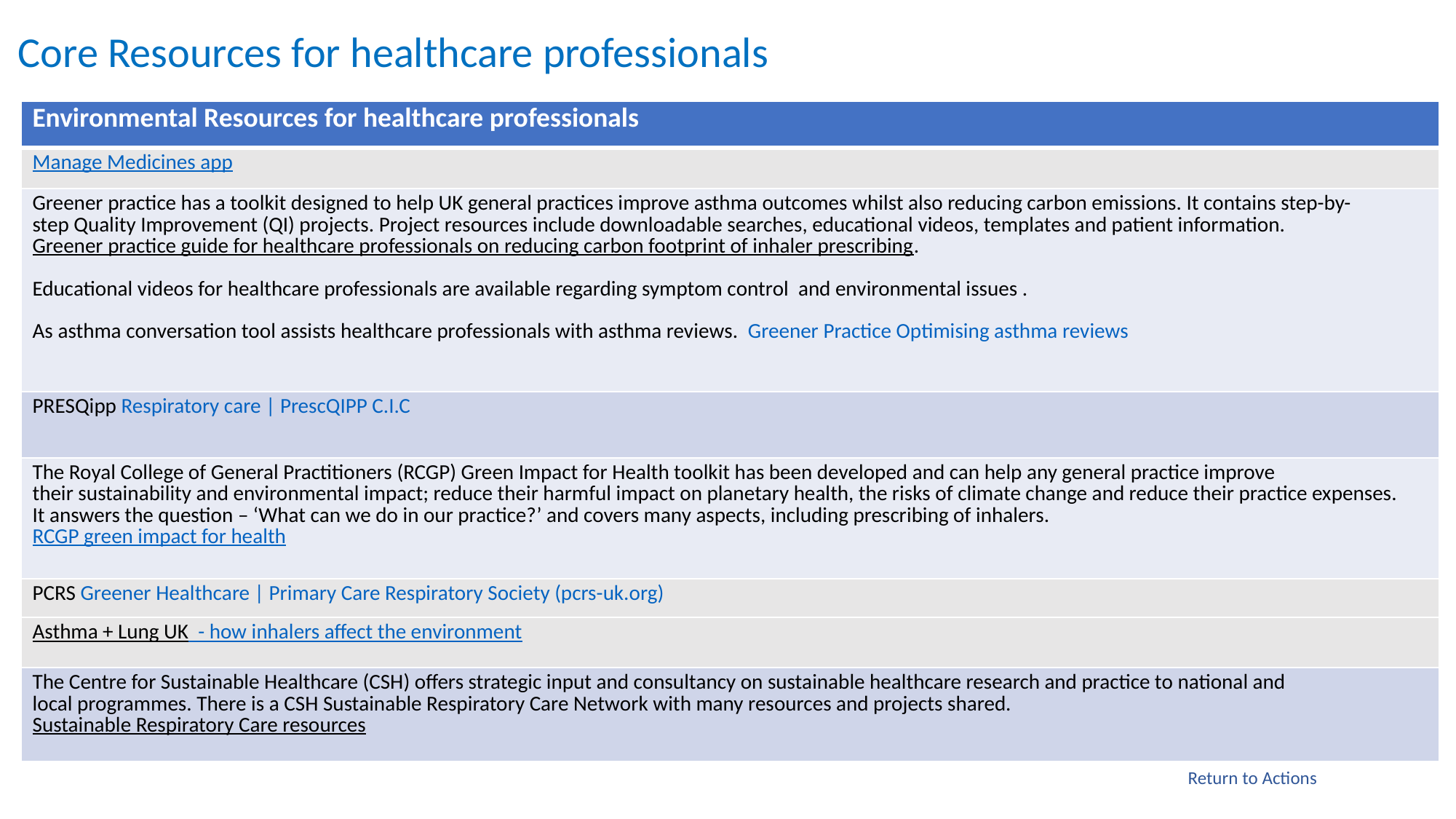

# Core Resources for healthcare professionals
| Environmental Resources for healthcare professionals |
| --- |
| Manage Medicines app |
| Greener practice has a toolkit designed to help UK general practices improve asthma outcomes whilst also reducing carbon emissions. It contains step-by-step Quality Improvement (QI) projects. Project resources include downloadable searches, educational videos, templates and patient information. Greener practice guide for healthcare professionals on reducing carbon footprint of inhaler prescribing. Educational videos for healthcare professionals are available regarding symptom control  and environmental issues . As asthma conversation tool assists healthcare professionals with asthma reviews.  Greener Practice Optimising asthma reviews |
| PRESQipp Respiratory care | PrescQIPP C.I.C |
| The Royal College of General Practitioners (RCGP) Green Impact for Health toolkit has been developed and can help any general practice improve their sustainability and environmental impact; reduce their harmful impact on planetary health, the risks of climate change and reduce their practice expenses. It answers the question – ‘What can we do in our practice?’ and covers many aspects, including prescribing of inhalers.  RCGP green impact for health |
| PCRS Greener Healthcare | Primary Care Respiratory Society (pcrs-uk.org) |
| Asthma + Lung UK  - how inhalers affect the environment |
| The Centre for Sustainable Healthcare (CSH) offers strategic input and consultancy on sustainable healthcare research and practice to national and local programmes. There is a CSH Sustainable Respiratory Care Network with many resources and projects shared.   Sustainable Respiratory Care resources |
Return to Actions